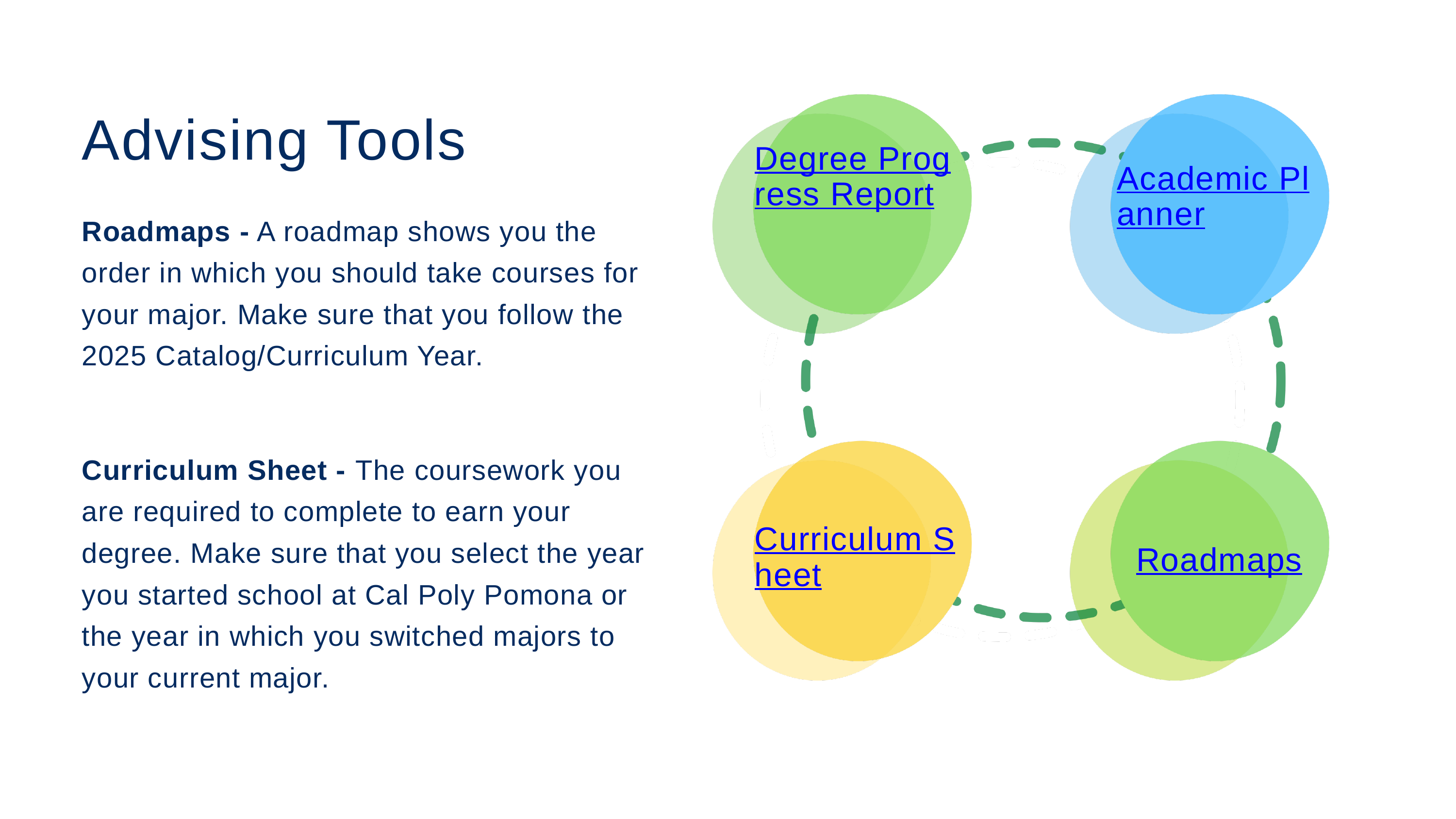

Advising Tools

Degree Progress Report
Academic Planner
Roadmaps - A roadmap shows you the order in which you should take courses for your major. Make sure that you follow the 2025 Catalog/Curriculum Year.
Curriculum Sheet - The coursework you are required to complete to earn your degree. Make sure that you select the year you started school at Cal Poly Pomona or the year in which you switched majors to your current major.
Curriculum Sheet
Roadmaps